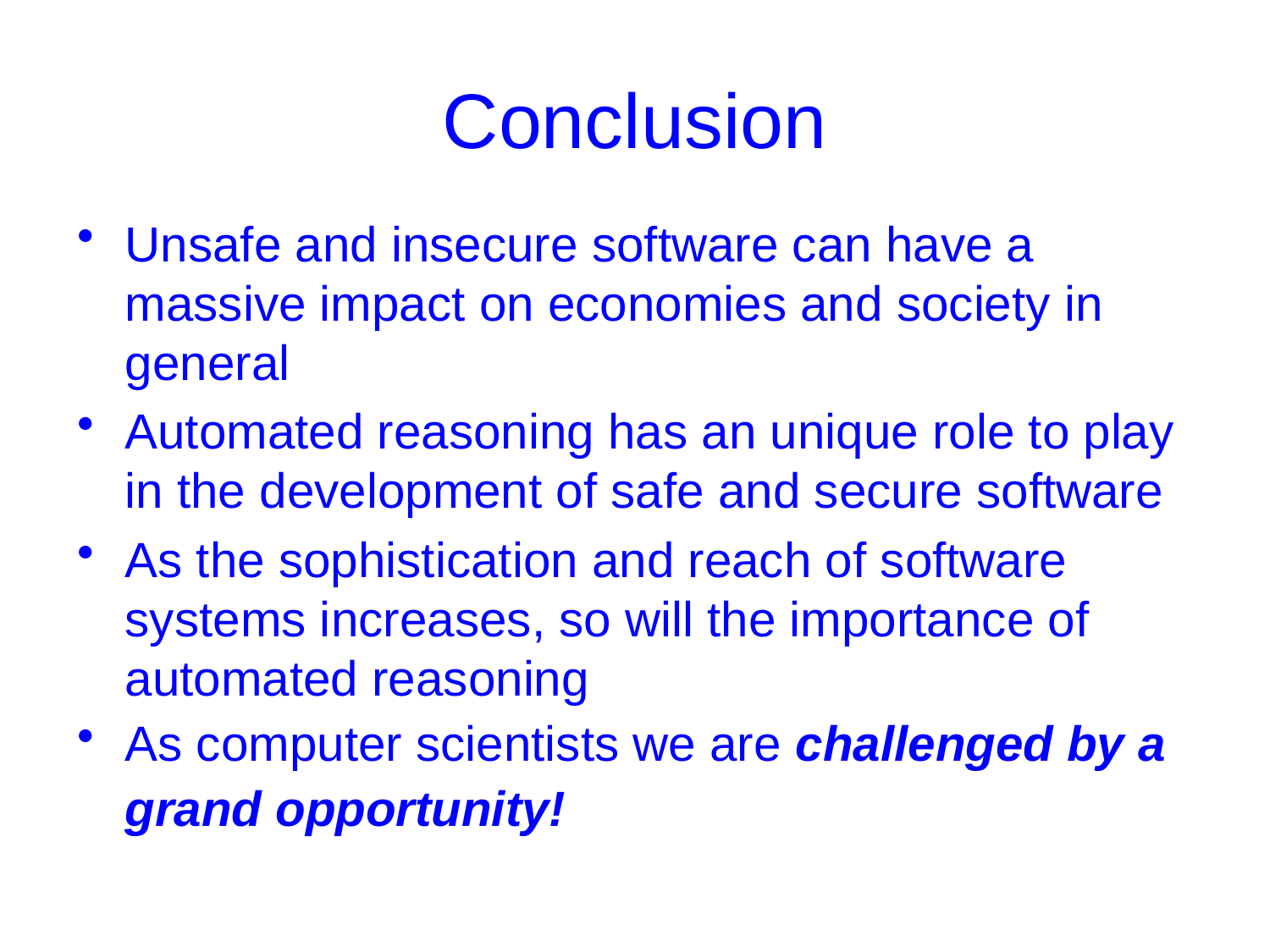

# Conclusion
Unsafe and insecure software can have a massive impact on economies and society in general
Automated reasoning has an unique role to play in the development of safe and secure software
As the sophistication and reach of software systems increases, so will the importance of automated reasoning
As computer scientists we are challenged by a grand opportunity!